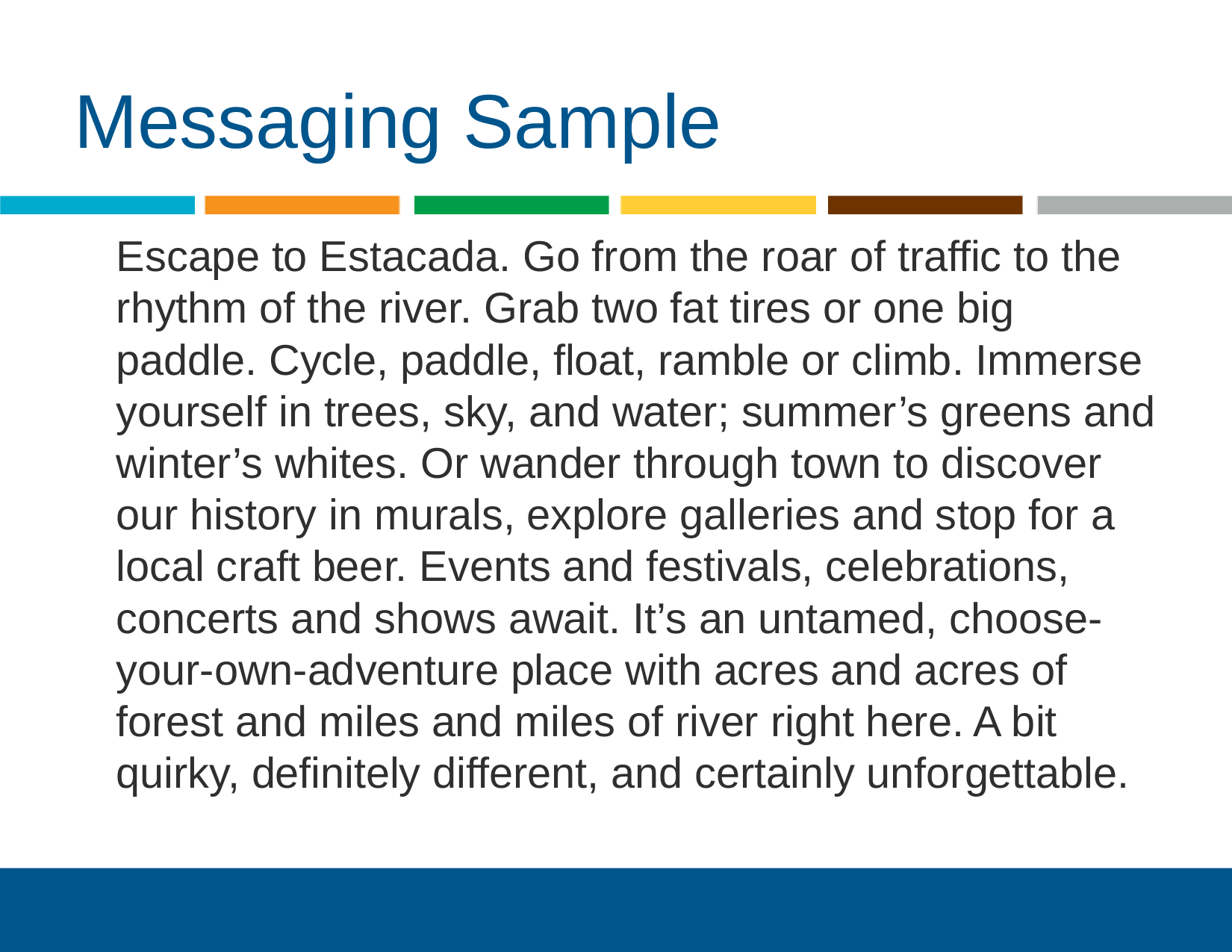

# Messaging Sample
	Escape to Estacada. Go from the roar of traffic to the rhythm of the river. Grab two fat tires or one big paddle. Cycle, paddle, float, ramble or climb. Immerse yourself in trees, sky, and water; summer’s greens and winter’s whites. Or wander through town to discover our history in murals, explore galleries and stop for a local craft beer. Events and festivals, celebrations, concerts and shows await. It’s an untamed, choose-your-own-adventure place with acres and acres of forest and miles and miles of river right here. A bit quirky, definitely different, and certainly unforgettable.